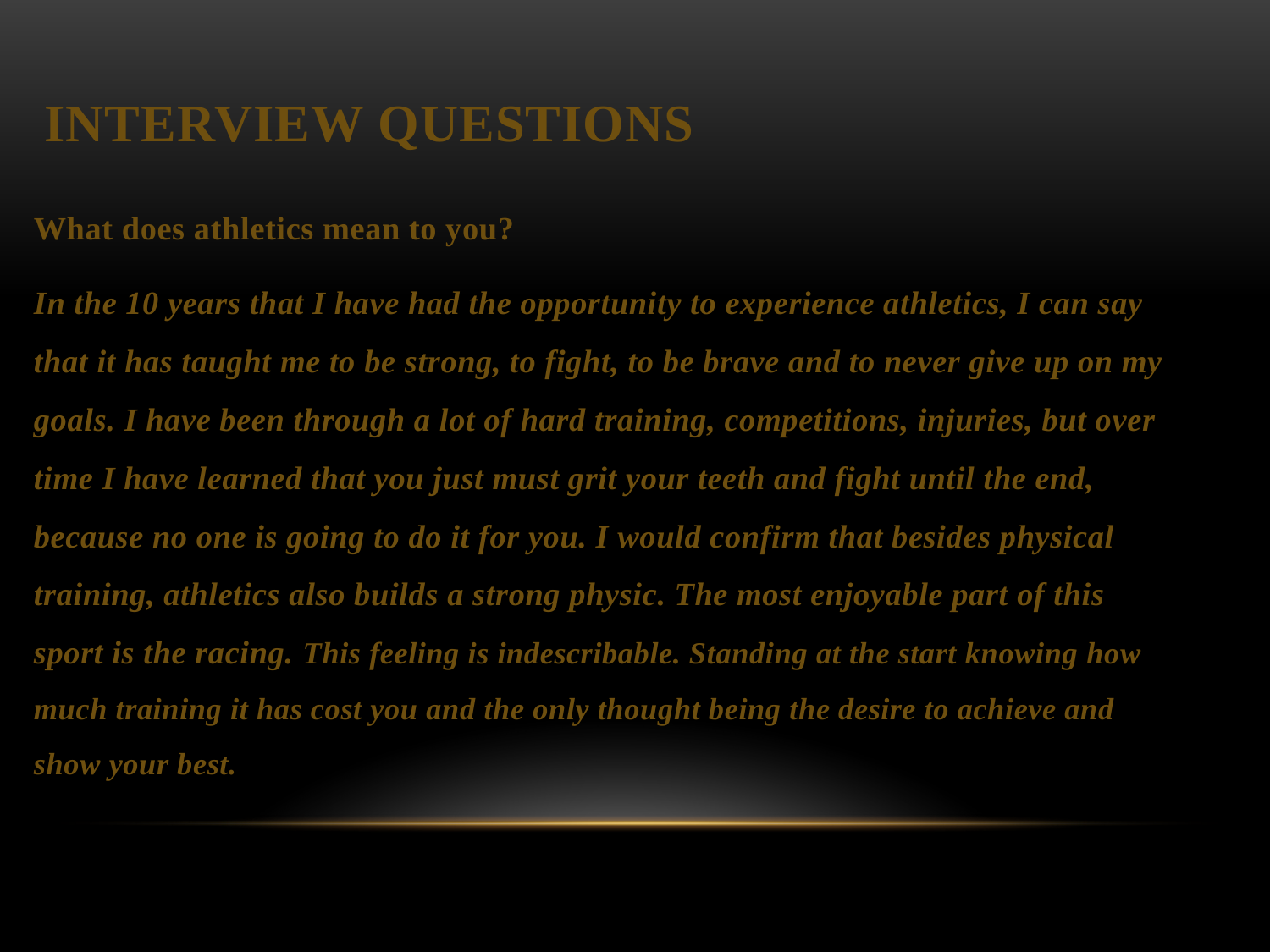

# Interview questions
What does athletics mean to you?
In the 10 years that I have had the opportunity to experience athletics, I can say that it has taught me to be strong, to fight, to be brave and to never give up on my goals. I have been through a lot of hard training, competitions, injuries, but over time I have learned that you just must grit your teeth and fight until the end, because no one is going to do it for you. I would confirm that besides physical training, athletics also builds a strong physic. The most enjoyable part of this sport is the racing. This feeling is indescribable. Standing at the start knowing how much training it has cost you and the only thought being the desire to achieve and show your best.